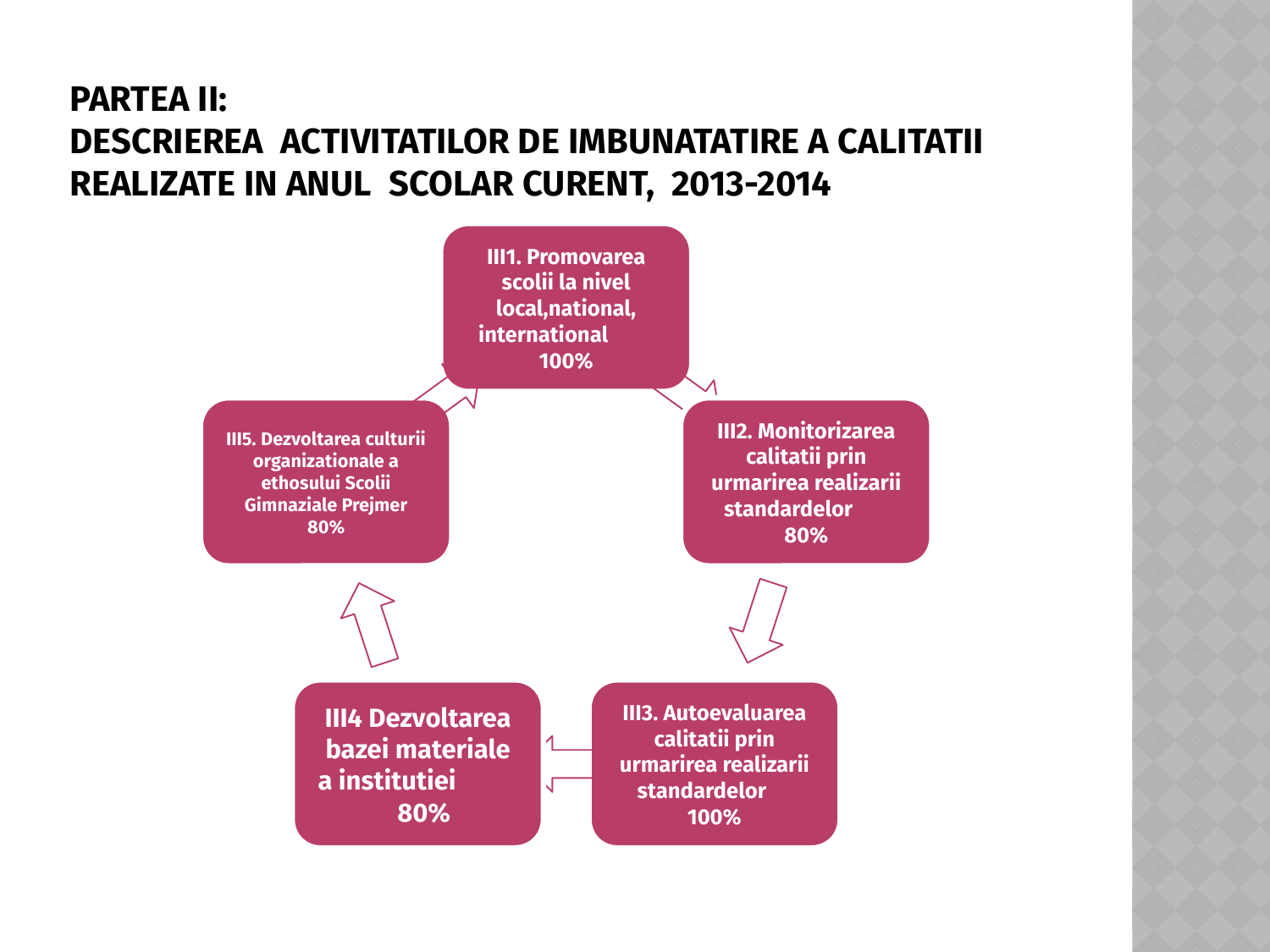

# PARTEA II: Descrierea  activitatilor de imbunatatire a calitatii realizate in anul  scolar curent,  2013-2014
III1. Promovarea scolii la nivel local,national, international          100%
III2. Monitorizarea calitatii prin urmarirea realizarii standardelor        80%
III3. Autoevaluarea calitatii prin urmarirea realizarii standardelor      100%
III4 Dezvoltarea bazei materiale a institutiei             80%
III5. Dezvoltarea culturii organizationale a ethosului Scolii Gimnaziale Prejmer
80%